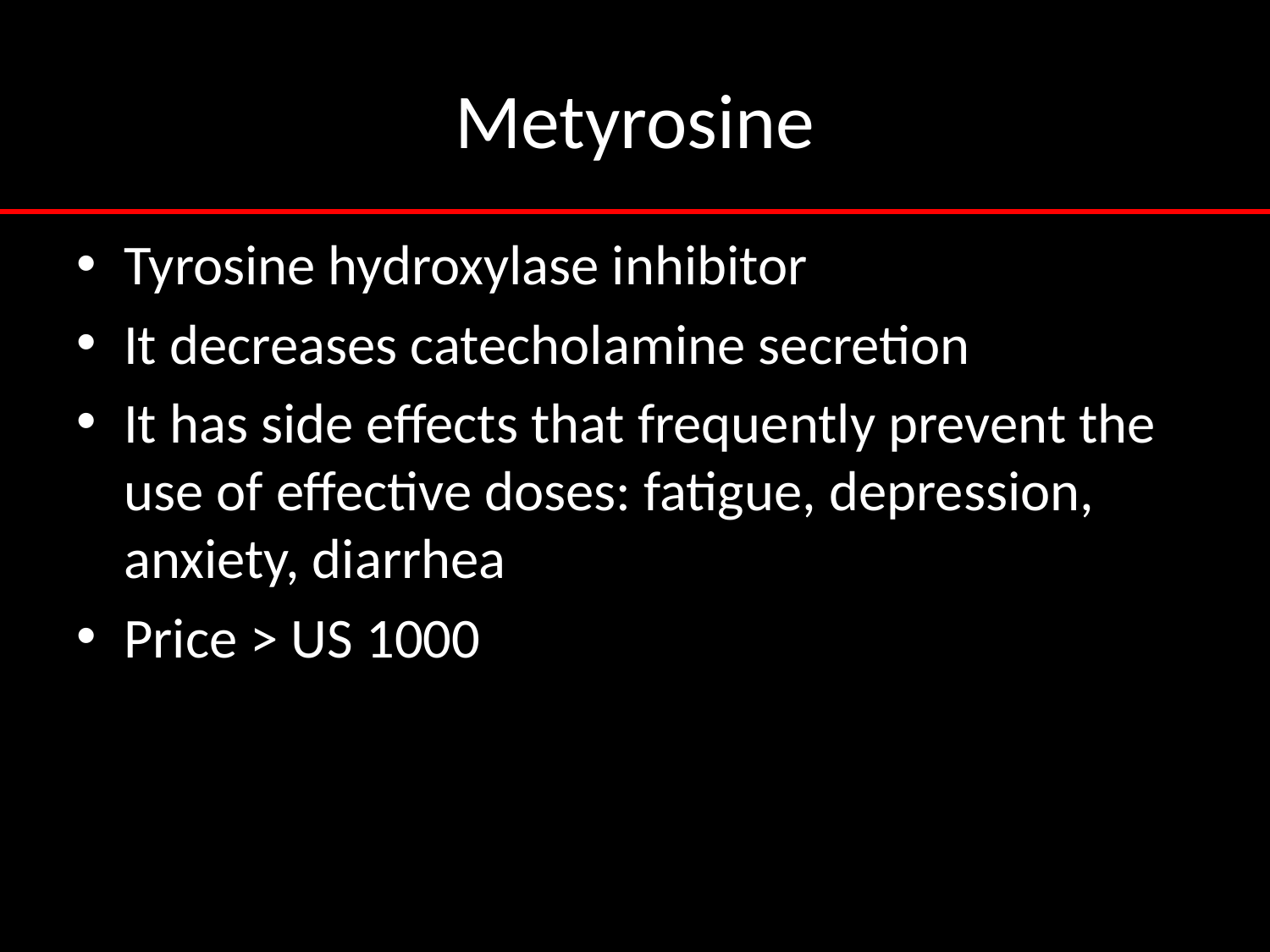

# Metyrosine
Tyrosine hydroxylase inhibitor
It decreases catecholamine secretion
It has side effects that frequently prevent the use of effective doses: fatigue, depression, anxiety, diarrhea
Price > US 1000